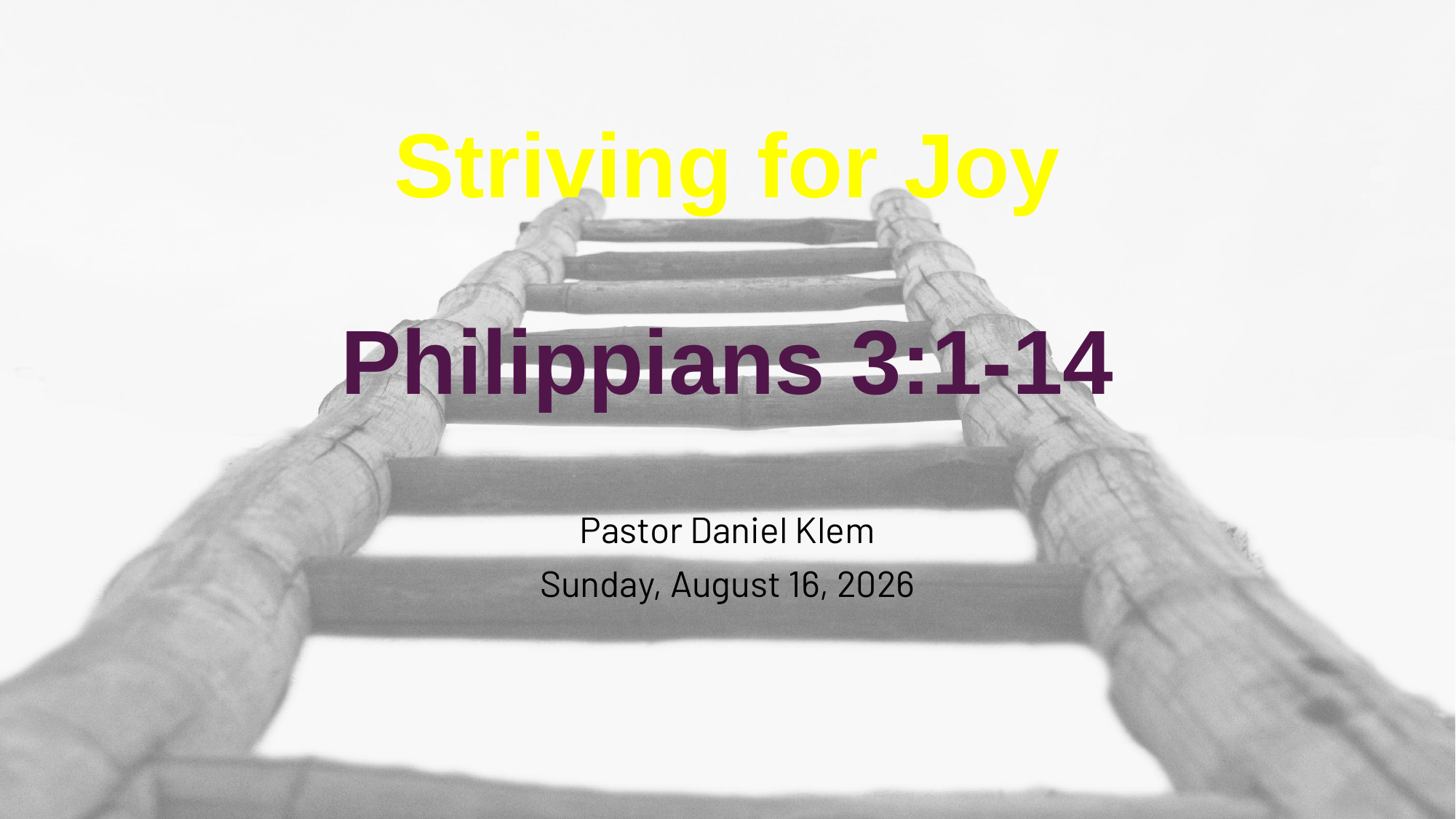

# Striving for Joy Philippians 3:1-14
Pastor Daniel Klem
Sunday, August 16, 2026